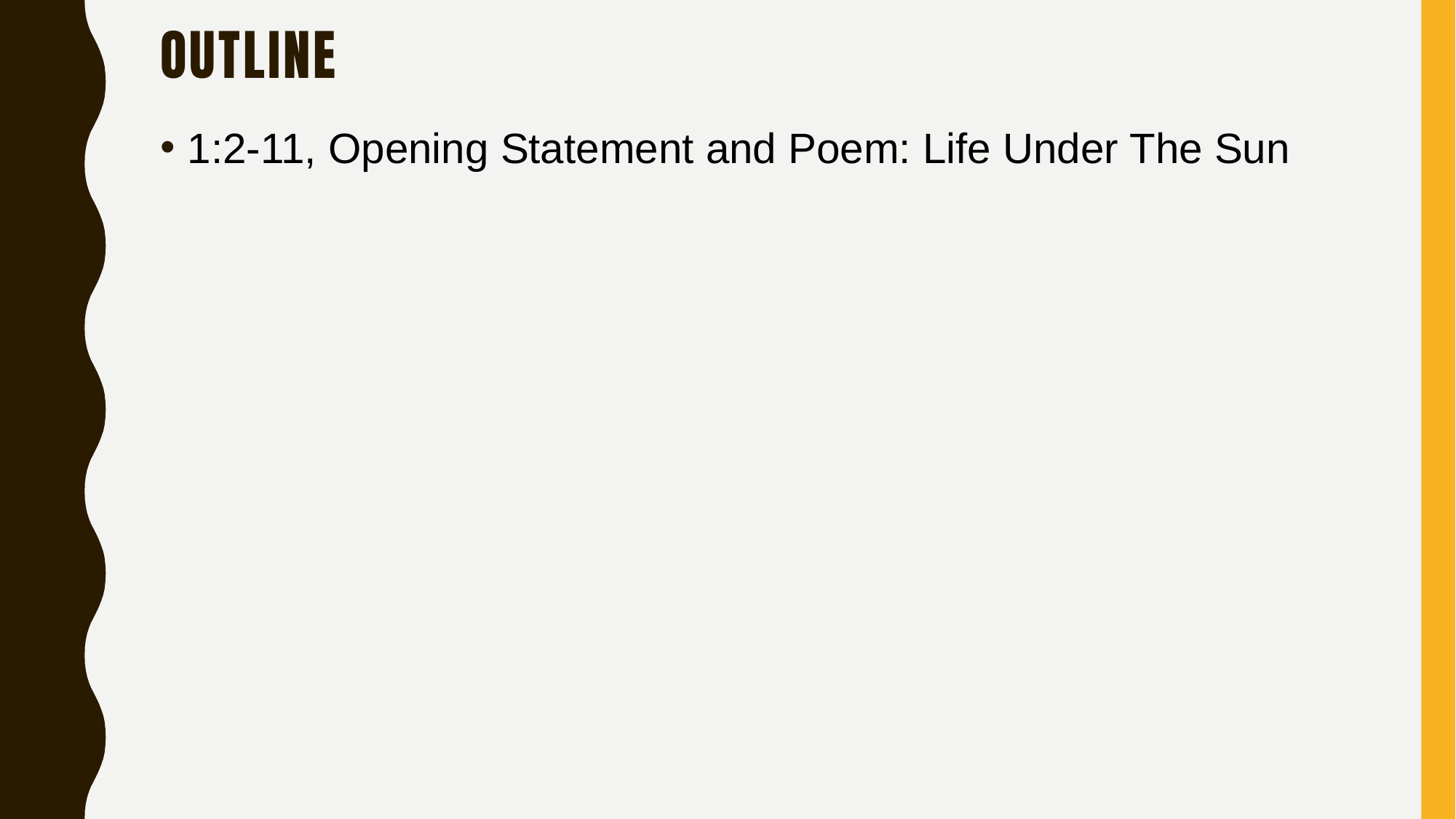

# Outline
1:2-11, Opening Statement and Poem: Life Under The Sun